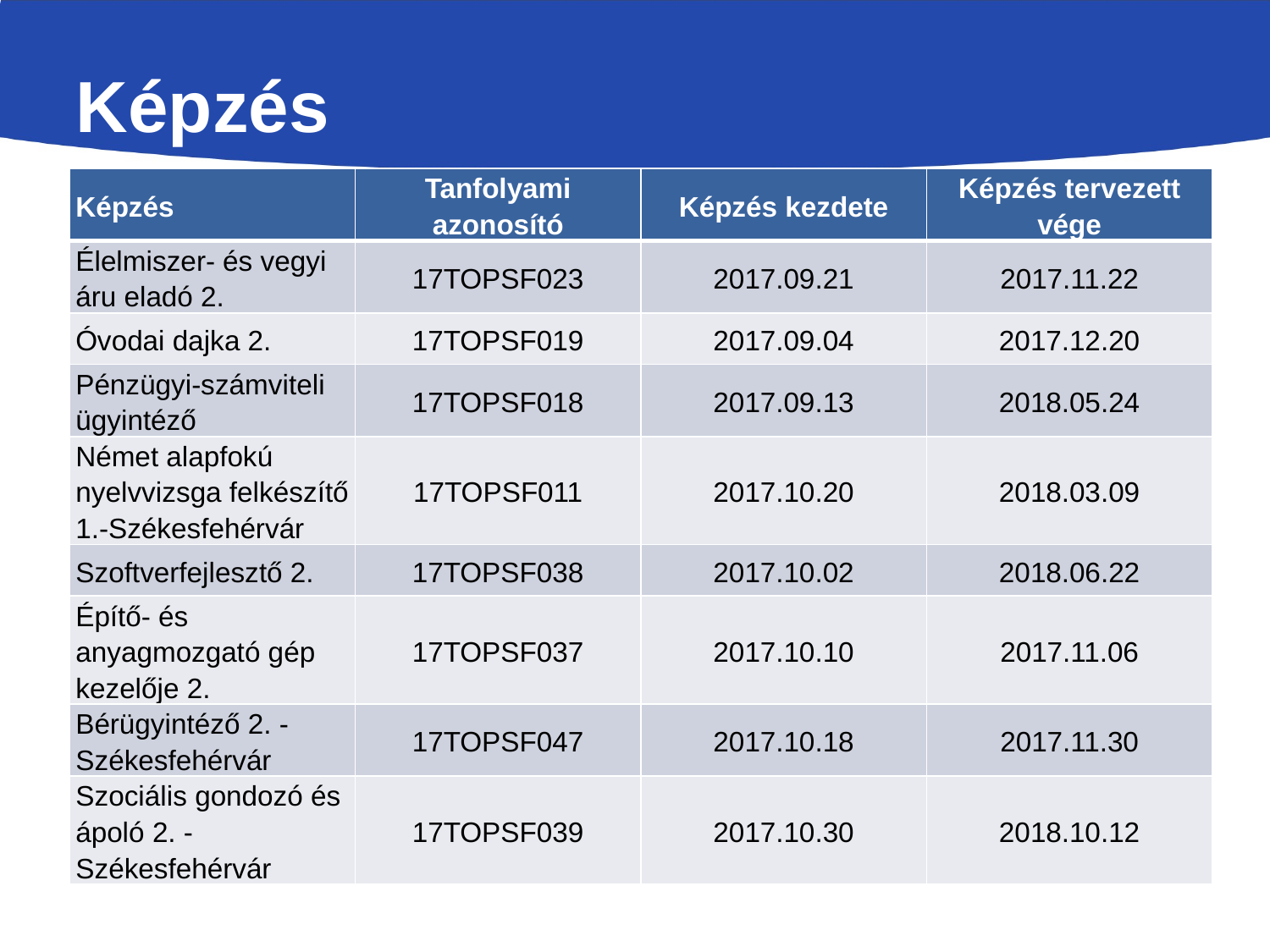

# Képzés
| Képzés | Tanfolyami azonosító | Képzés kezdete | Képzés tervezett vége |
| --- | --- | --- | --- |
| Élelmiszer- és vegyi áru eladó 2. | 17TOPSF023 | 2017.09.21 | 2017.11.22 |
| Óvodai dajka 2. | 17TOPSF019 | 2017.09.04 | 2017.12.20 |
| Pénzügyi-számviteli ügyintéző | 17TOPSF018 | 2017.09.13 | 2018.05.24 |
| Német alapfokú nyelvvizsga felkészítő 1.-Székesfehérvár | 17TOPSF011 | 2017.10.20 | 2018.03.09 |
| Szoftverfejlesztő 2. | 17TOPSF038 | 2017.10.02 | 2018.06.22 |
| Építő- és anyagmozgató gép kezelője 2. | 17TOPSF037 | 2017.10.10 | 2017.11.06 |
| Bérügyintéző 2. - Székesfehérvár | 17TOPSF047 | 2017.10.18 | 2017.11.30 |
| Szociális gondozó és ápoló 2. - Székesfehérvár | 17TOPSF039 | 2017.10.30 | 2018.10.12 |